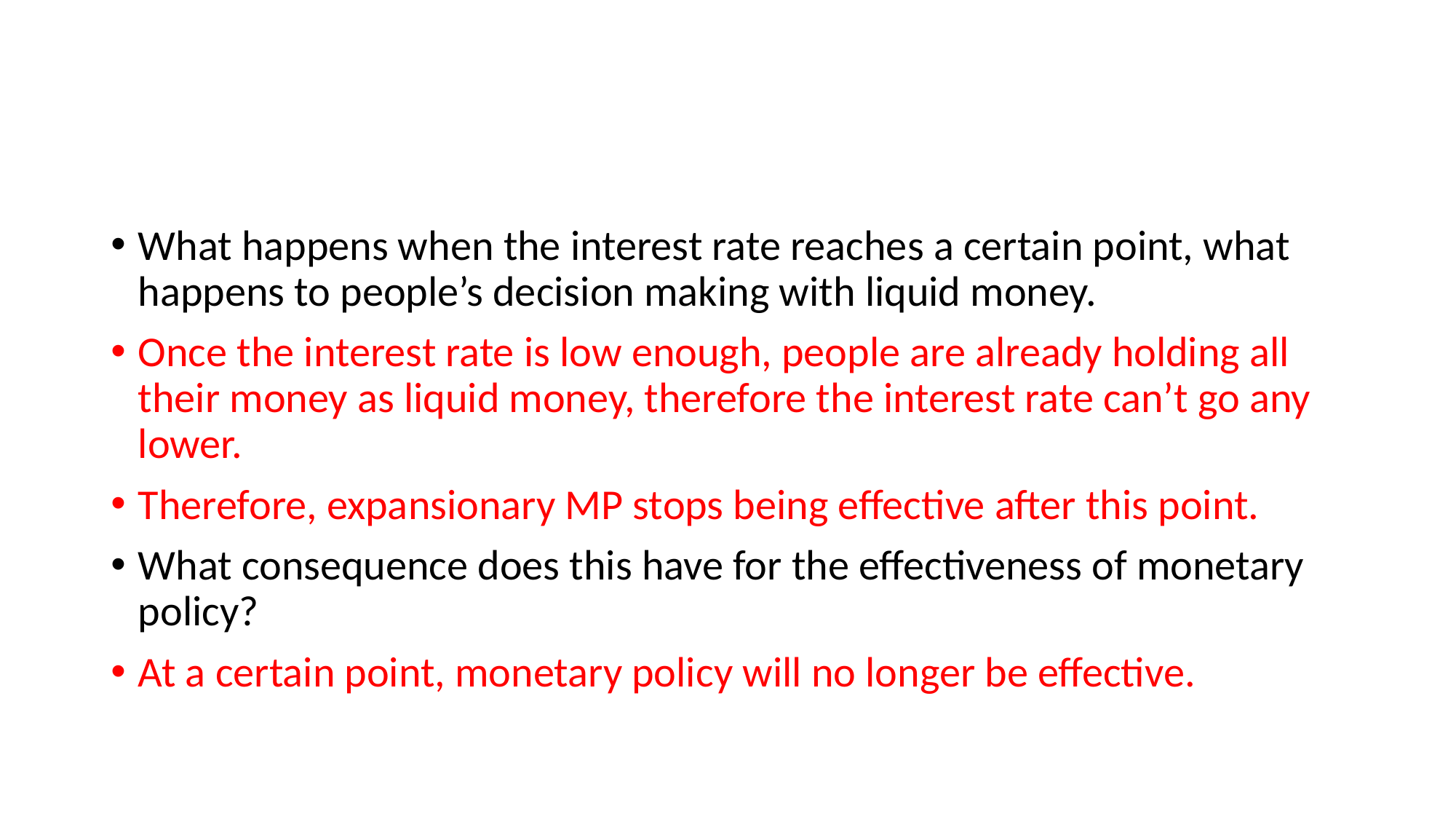

#
What happens when the interest rate reaches a certain point, what happens to people’s decision making with liquid money.
Once the interest rate is low enough, people are already holding all their money as liquid money, therefore the interest rate can’t go any lower.
Therefore, expansionary MP stops being effective after this point.
What consequence does this have for the effectiveness of monetary policy?
At a certain point, monetary policy will no longer be effective.